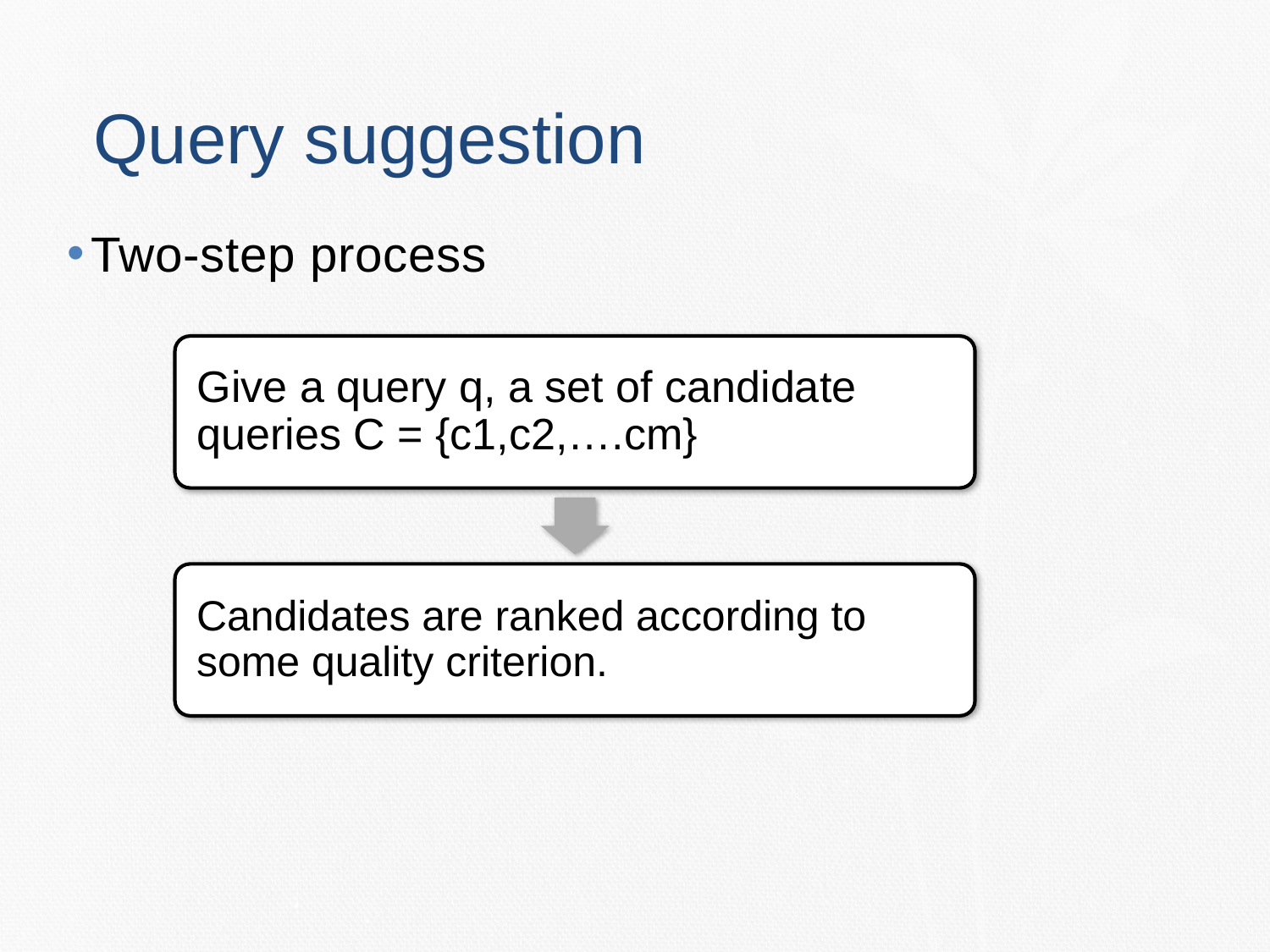

# Query suggestion
Two-step process

Give a query q, a set of candidate queries C = {c1,c2,….cm}

Candidates are ranked according to some quality criterion.